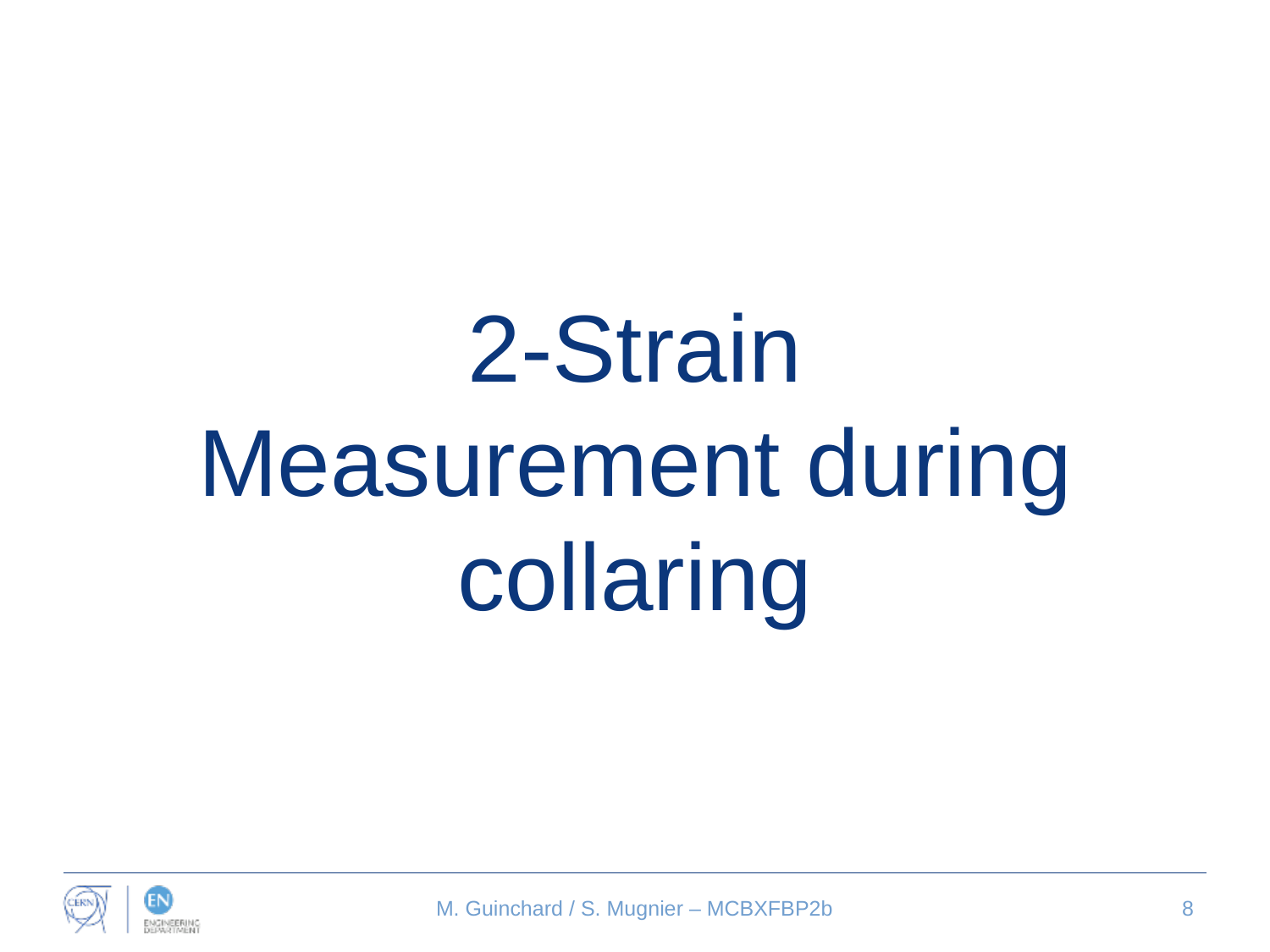

2-Strain Measurement during collaring
M. Guinchard / S. Mugnier – MCBXFBP2b
8